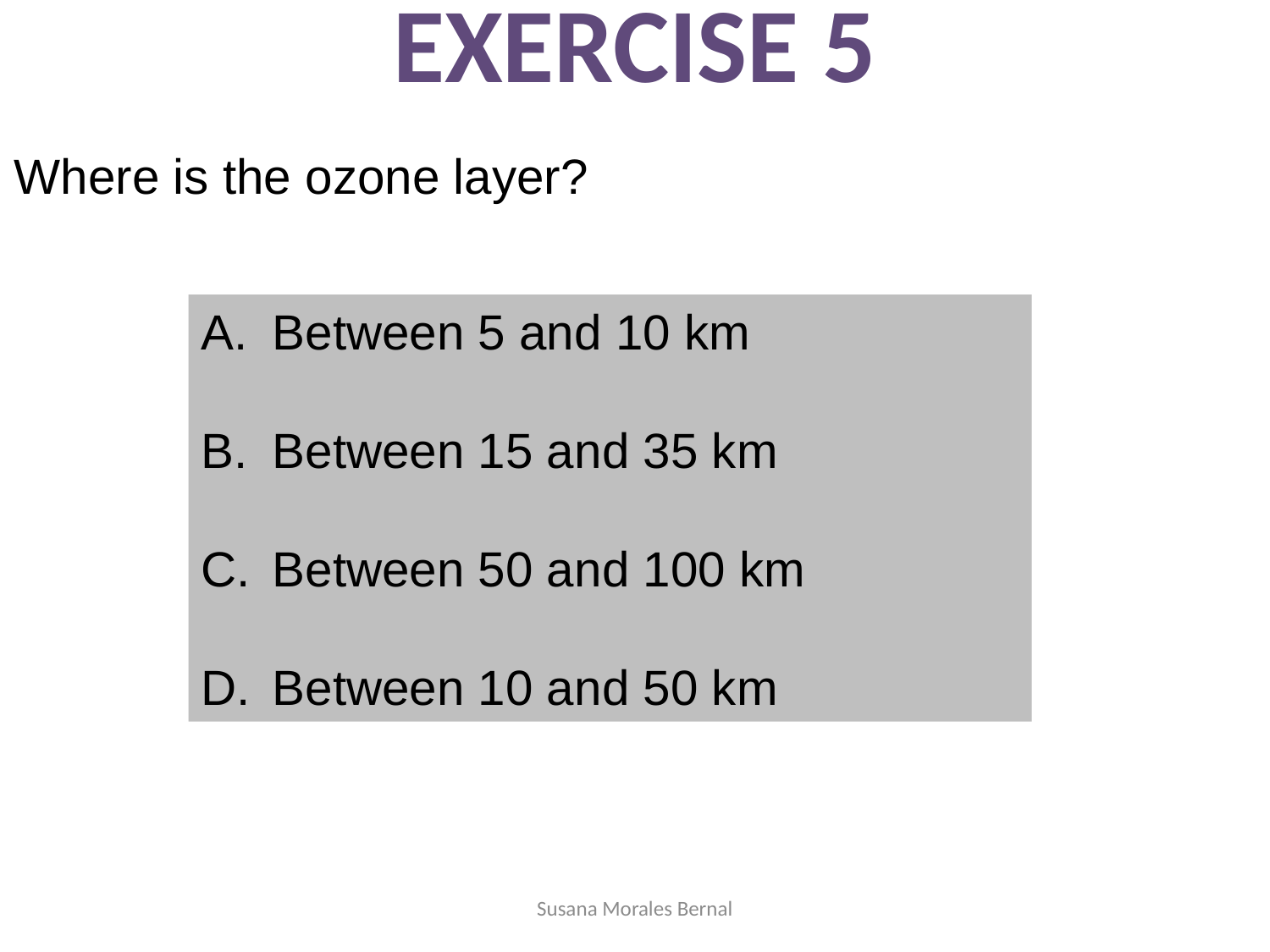

EXERCISE 5
Where is the ozone layer?
Between 5 and 10 km

Between 15 and 35 km

Between 50 and 100 km

Between 10 and 50 km
Susana Morales Bernal